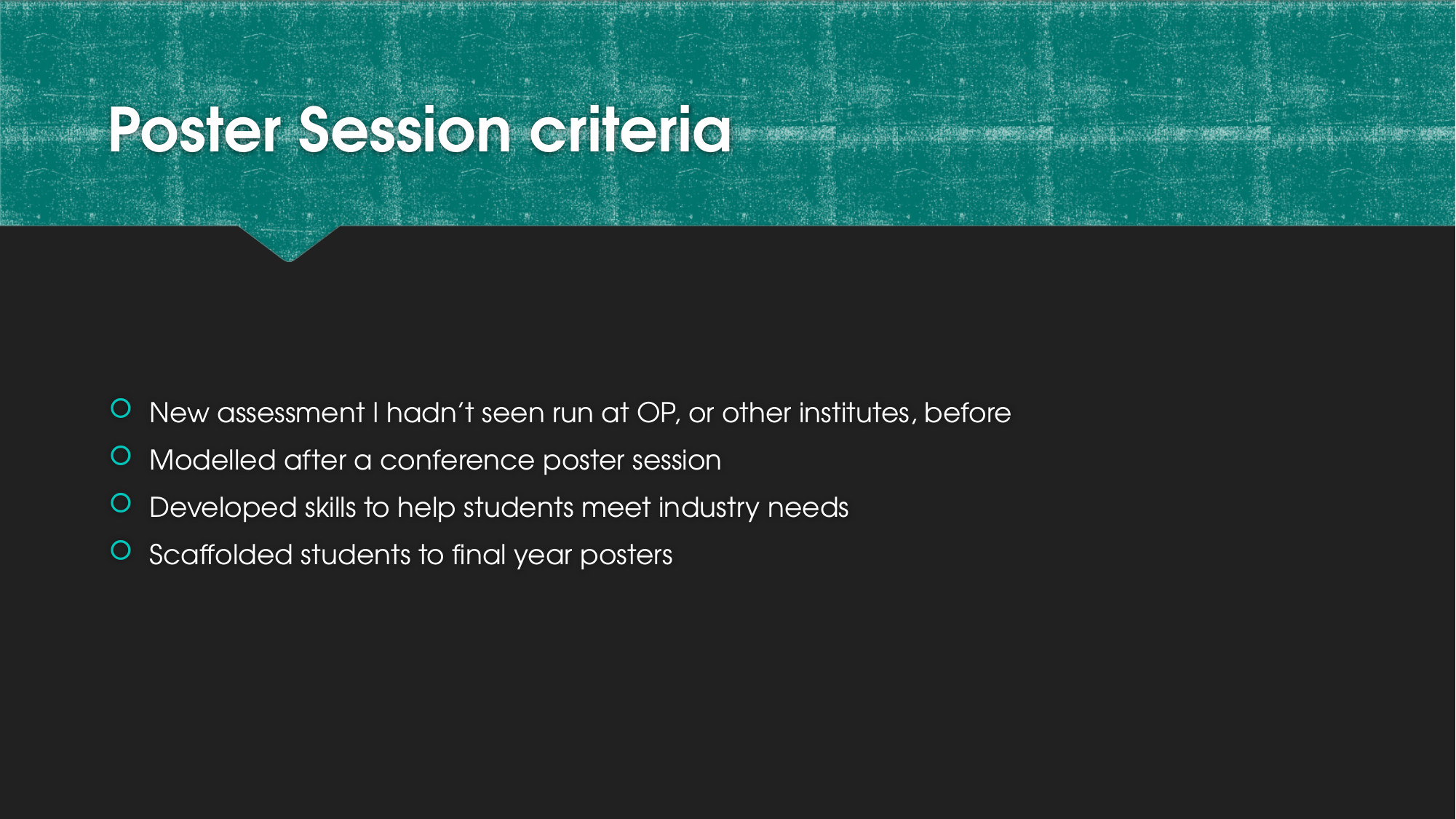

# Poster Session criteria
New assessment I hadn’t seen run at OP, or other institutes, before
Modelled after a conference poster session
Developed skills to help students meet industry needs
Scaffolded students to final year posters